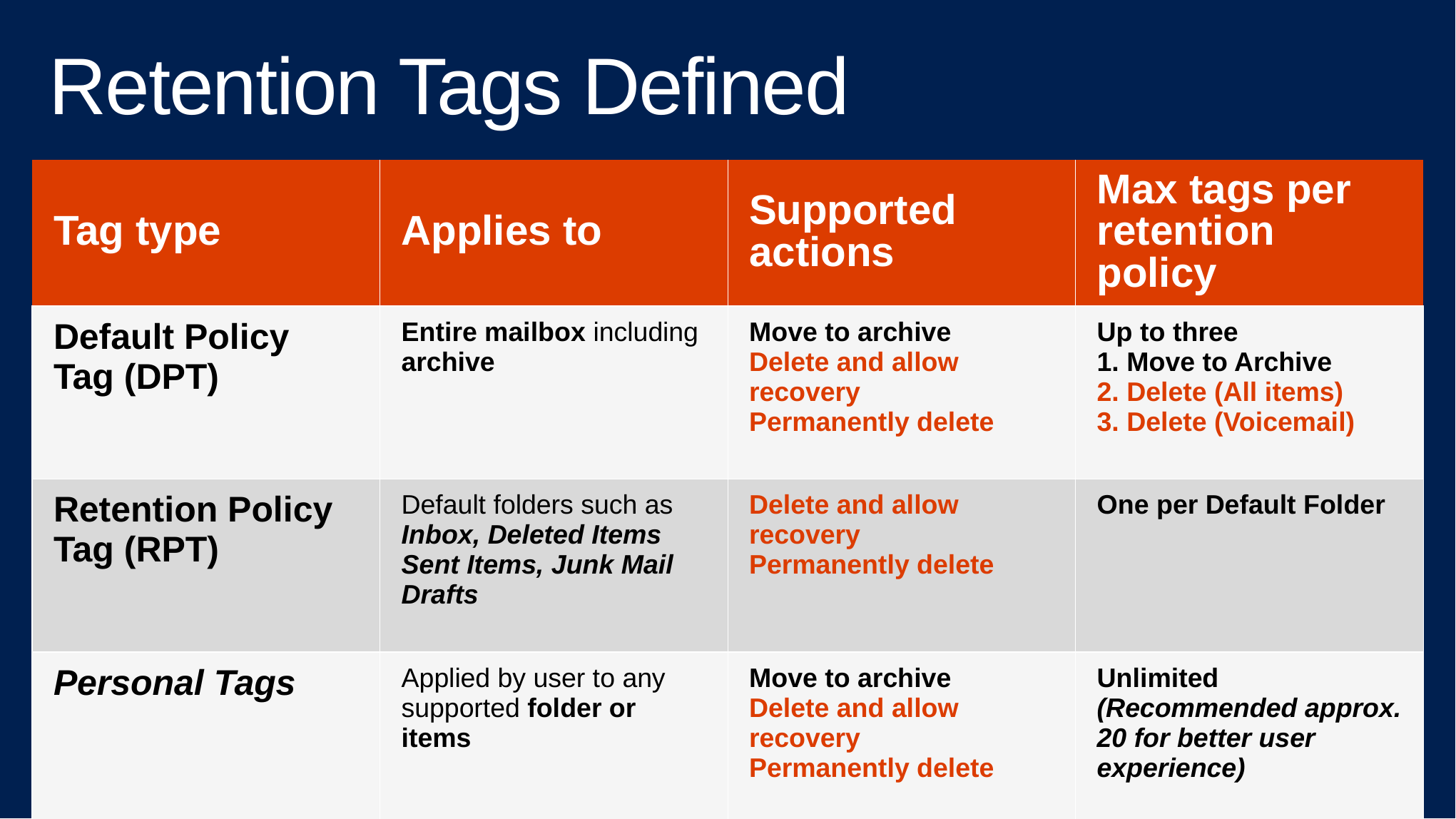

# Retention Tags Defined
| Tag type | Applies to | Supported actions | Max tags per retention policy |
| --- | --- | --- | --- |
| Default Policy Tag (DPT) | Entire mailbox including archive | Move to archive Delete and allow recovery Permanently delete | Up to three 1. Move to Archive 2. Delete (All items) 3. Delete (Voicemail) |
| Retention Policy Tag (RPT) | Default folders such as Inbox, Deleted Items Sent Items, Junk Mail Drafts | Delete and allow recovery Permanently delete | One per Default Folder |
| Personal Tags | Applied by user to any supported folder or items | Move to archive Delete and allow recovery Permanently delete | Unlimited (Recommended approx. 20 for better user experience) |